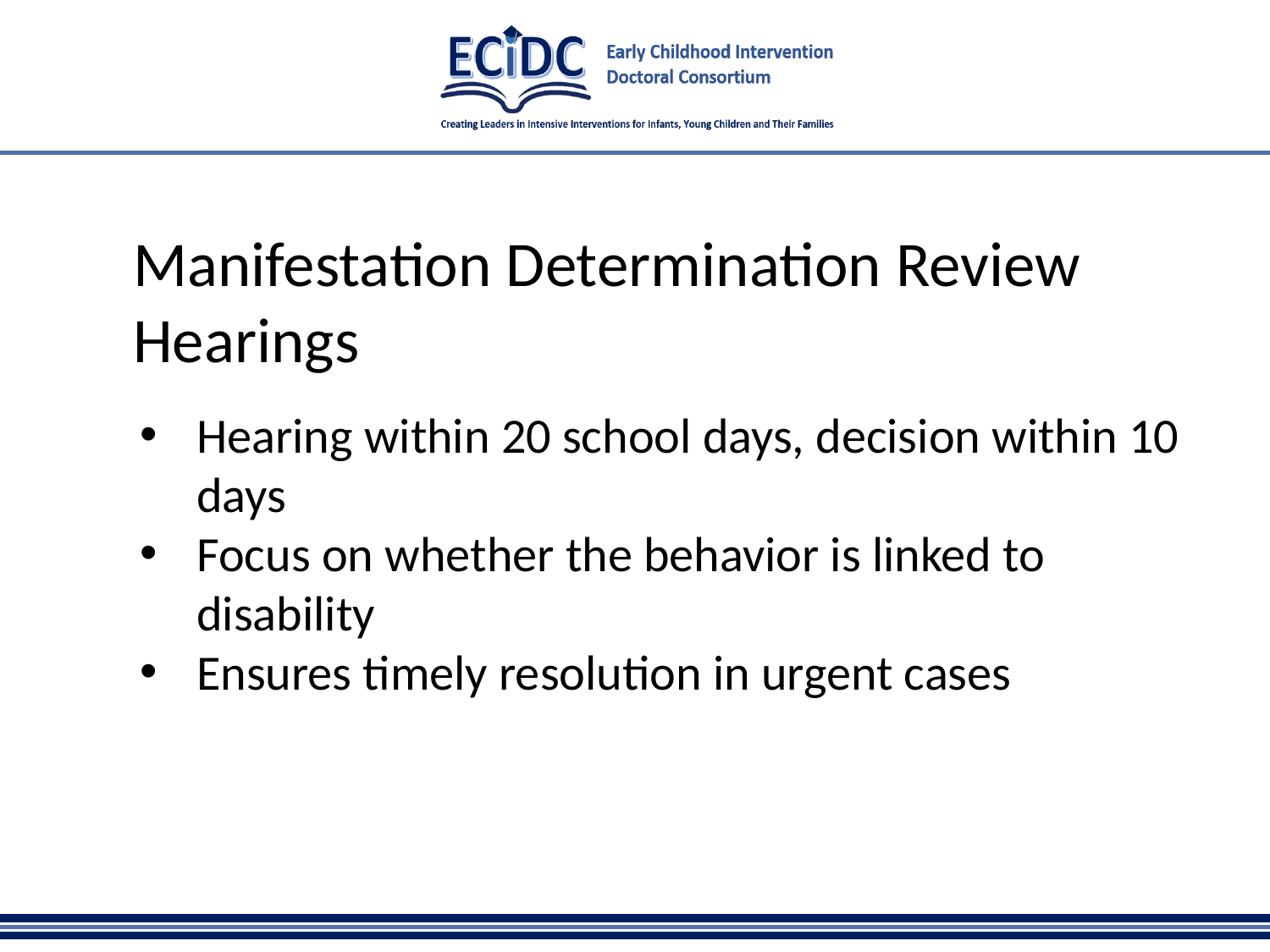

# Manifestation Determination Review Hearings
Hearing within 20 school days, decision within 10 days
Focus on whether the behavior is linked to disability
Ensures timely resolution in urgent cases